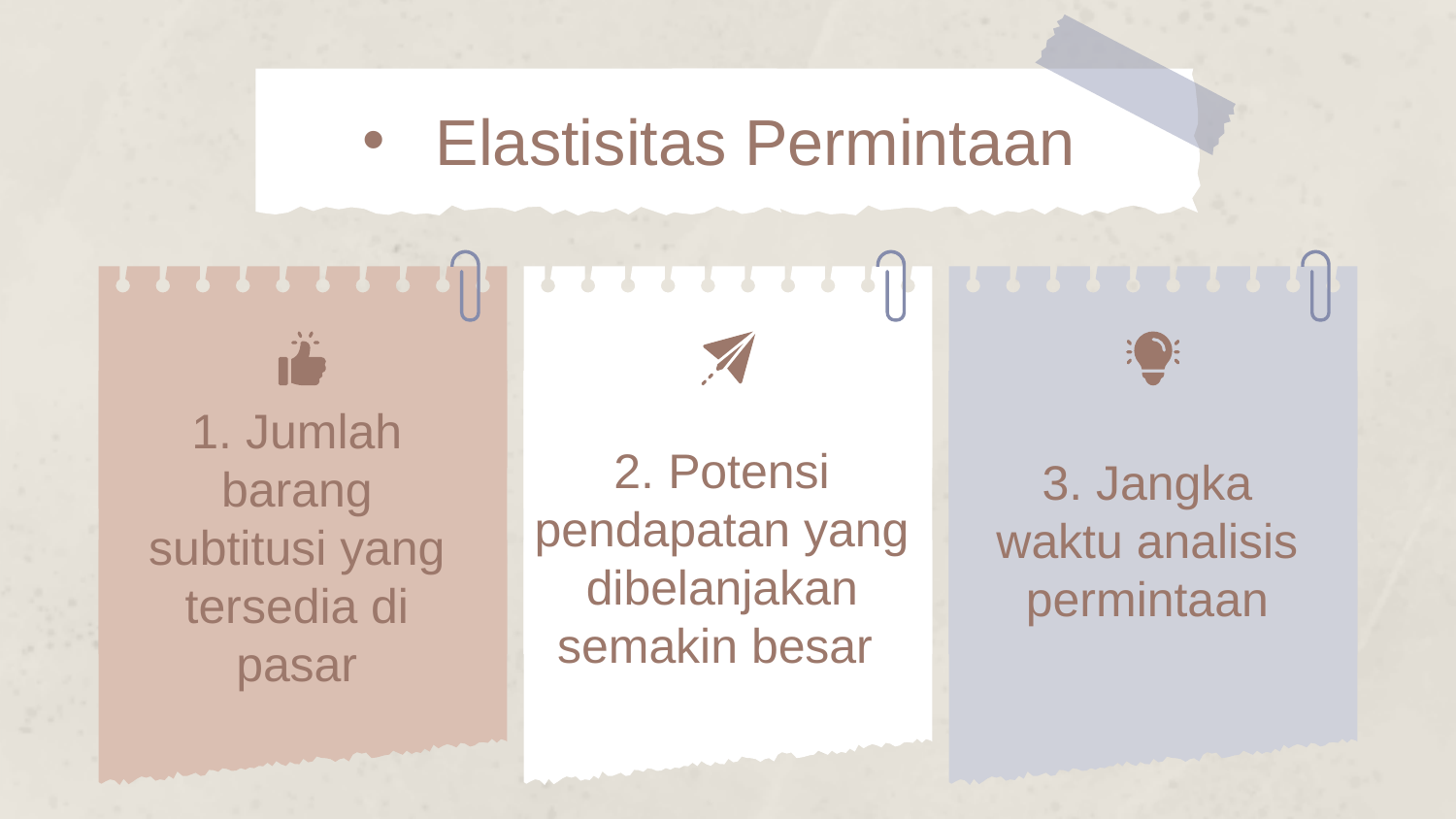

# Elastisitas Permintaan

2. Potensi pendapatan yang dibelanjakan semakin besar
1. Jumlah barang subtitusi yang tersedia di pasar
3. Jangka waktu analisis permintaan